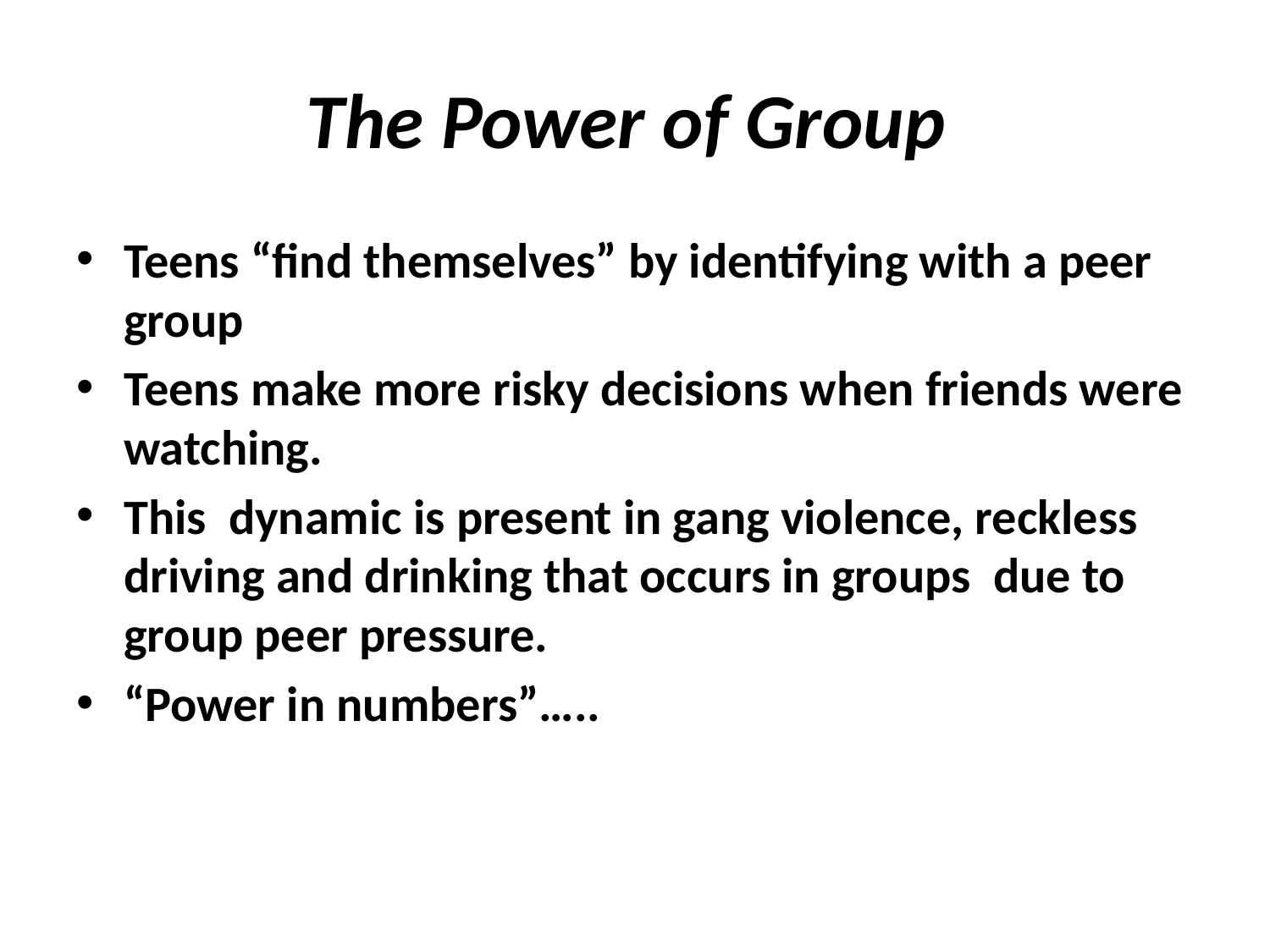

# The Power of Group
Teens “find themselves” by identifying with a peer group
Teens make more risky decisions when friends were watching.
This  dynamic is present in gang violence, reckless driving and drinking that occurs in groups  due to group peer pressure.
“Power in numbers”…..